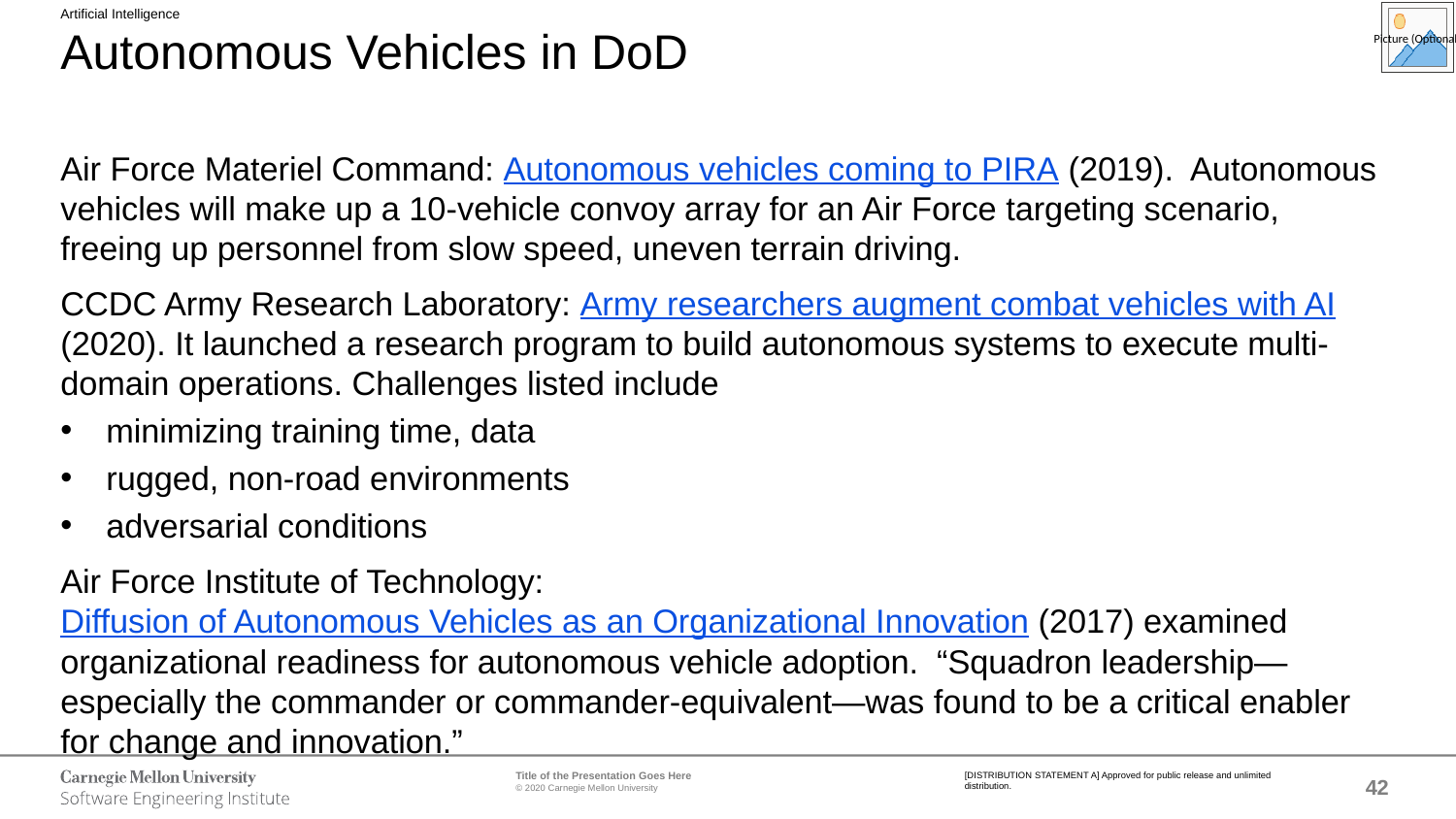

Artificial Intelligence
# Autonomous Vehicles in DoD
Air Force Materiel Command: Autonomous vehicles coming to PIRA (2019).  Autonomous vehicles will make up a 10-vehicle convoy array for an Air Force targeting scenario, freeing up personnel from slow speed, uneven terrain driving.
CCDC Army Research Laboratory: Army researchers augment combat vehicles with AI (2020). It launched a research program to build autonomous systems to execute multi-domain operations. Challenges listed include
minimizing training time, data
rugged, non-road environments
adversarial conditions
Air Force Institute of Technology: Diffusion of Autonomous Vehicles as an Organizational Innovation (2017) examined organizational readiness for autonomous vehicle adoption.  “Squadron leadership—especially the commander or commander-equivalent—was found to be a critical enabler for change and innovation.”